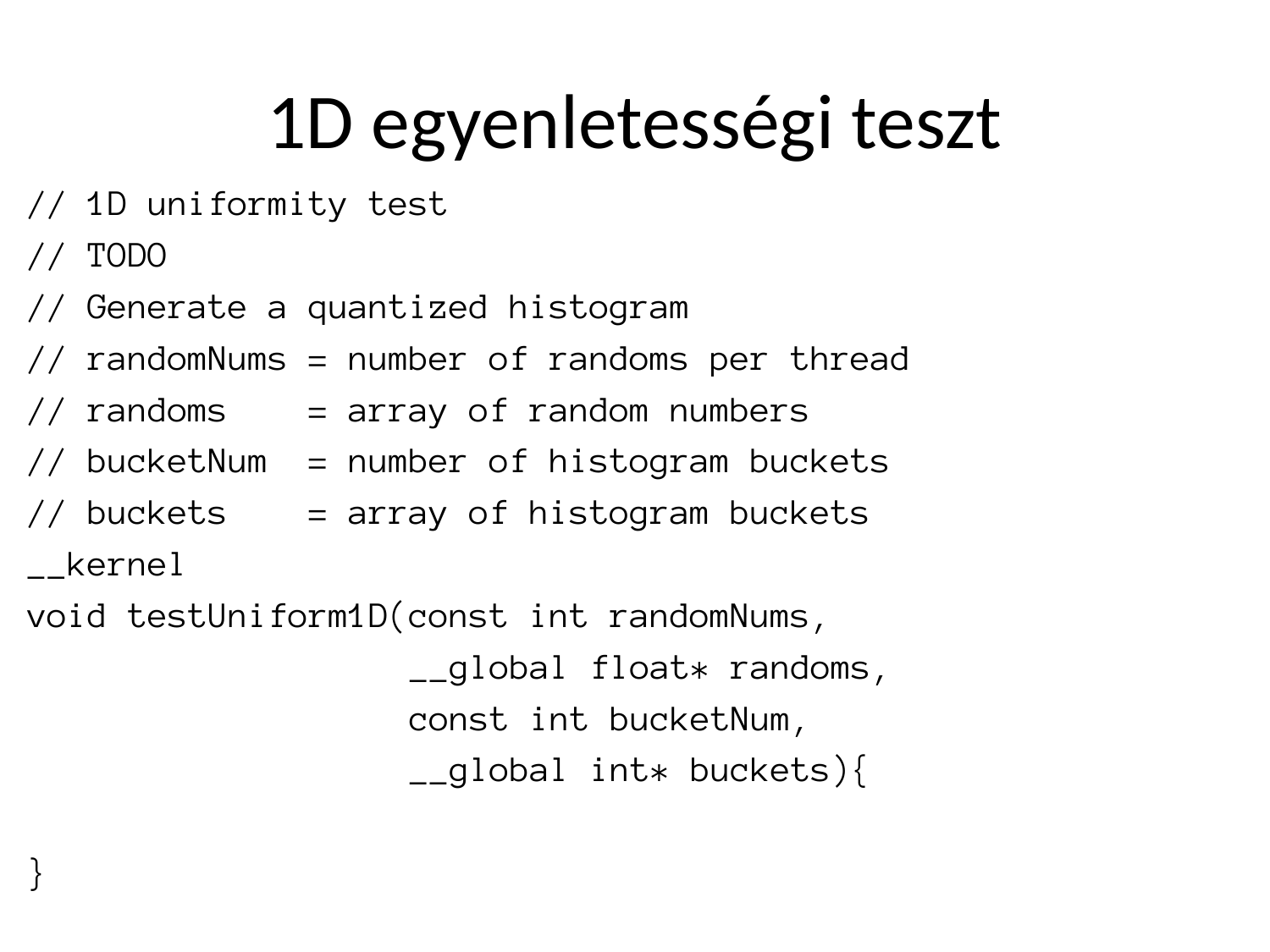

# 1D egyenletességi teszt
// 1D uniformity test
// TODO
// Generate a quantized histogram
// randomNums = number of randoms per thread
// randoms    = array of random numbers
// bucketNum  = number of histogram buckets
// buckets    = array of histogram buckets
__kernel
void testUniform1D(const int randomNums,
                   __global float* randoms,
                   const int bucketNum,
                   __global int* buckets){

}